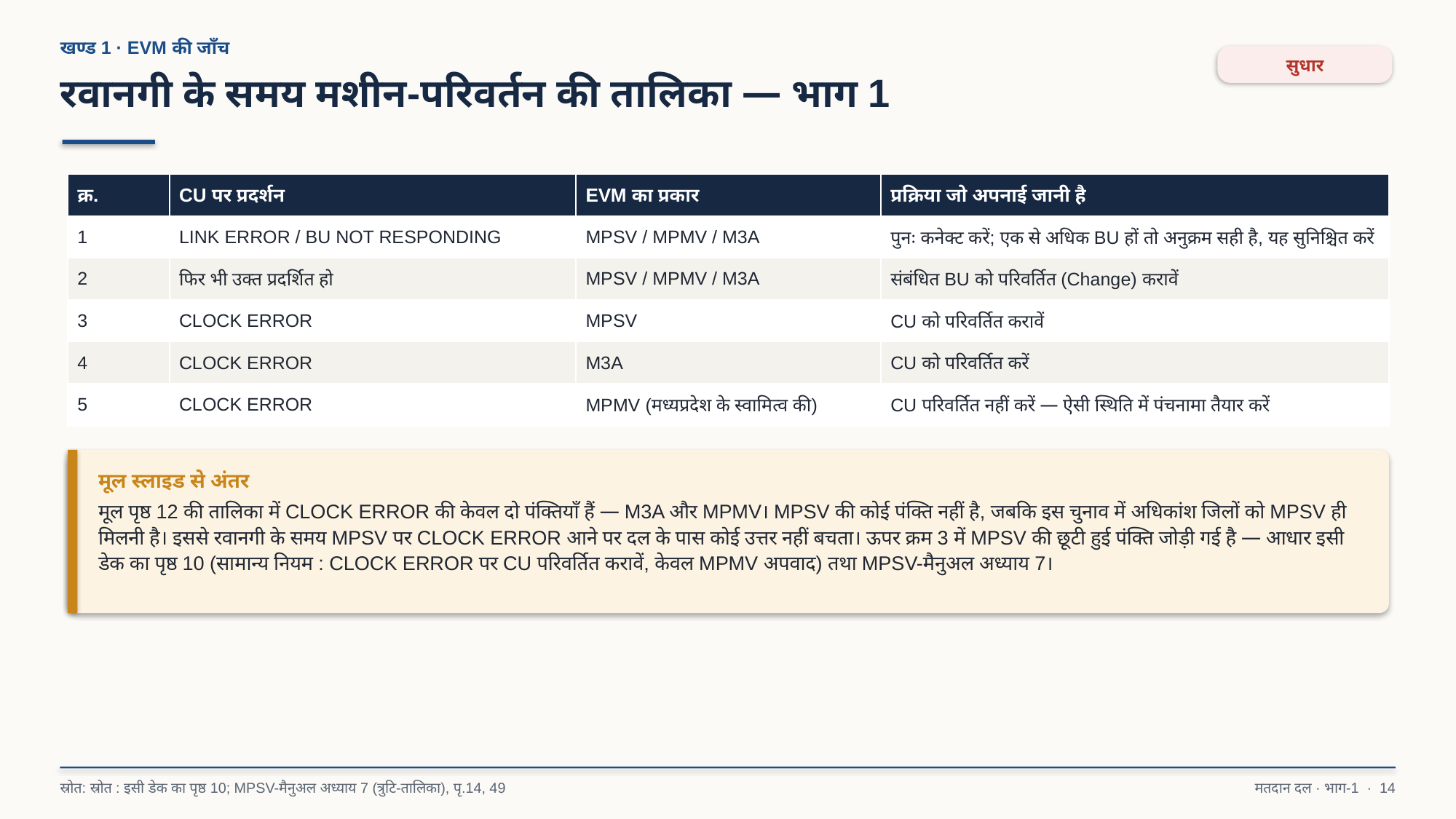

खण्ड 1 · EVM की जाँच
सुधार
रवानगी के समय मशीन-परिवर्तन की तालिका — भाग 1

| क्र. | CU पर प्रदर्शन | EVM का प्रकार | प्रक्रिया जो अपनाई जानी है |
| --- | --- | --- | --- |
| 1 | LINK ERROR / BU NOT RESPONDING | MPSV / MPMV / M3A | पुनः कनेक्ट करें; एक से अधिक BU हों तो अनुक्रम सही है, यह सुनिश्चित करें |
| 2 | फिर भी उक्त प्रदर्शित हो | MPSV / MPMV / M3A | संबंधित BU को परिवर्तित (Change) करावें |
| 3 | CLOCK ERROR | MPSV | CU को परिवर्तित करावें |
| 4 | CLOCK ERROR | M3A | CU को परिवर्तित करें |
| 5 | CLOCK ERROR | MPMV (मध्यप्रदेश के स्वामित्व की) | CU परिवर्तित नहीं करें — ऐसी स्थिति में पंचनामा तैयार करें |

मूल स्लाइड से अंतर
मूल पृष्ठ 12 की तालिका में CLOCK ERROR की केवल दो पंक्तियाँ हैं — M3A और MPMV। MPSV की कोई पंक्ति नहीं है, जबकि इस चुनाव में अधिकांश जिलों को MPSV ही मिलनी है। इससे रवानगी के समय MPSV पर CLOCK ERROR आने पर दल के पास कोई उत्तर नहीं बचता। ऊपर क्रम 3 में MPSV की छूटी हुई पंक्ति जोड़ी गई है — आधार इसी डेक का पृष्ठ 10 (सामान्य नियम : CLOCK ERROR पर CU परिवर्तित करावें, केवल MPMV अपवाद) तथा MPSV-मैनुअल अध्याय 7।

स्रोत: स्रोत : इसी डेक का पृष्ठ 10; MPSV-मैनुअल अध्याय 7 (त्रुटि-तालिका), पृ.14, 49
मतदान दल · भाग-1  ·  14